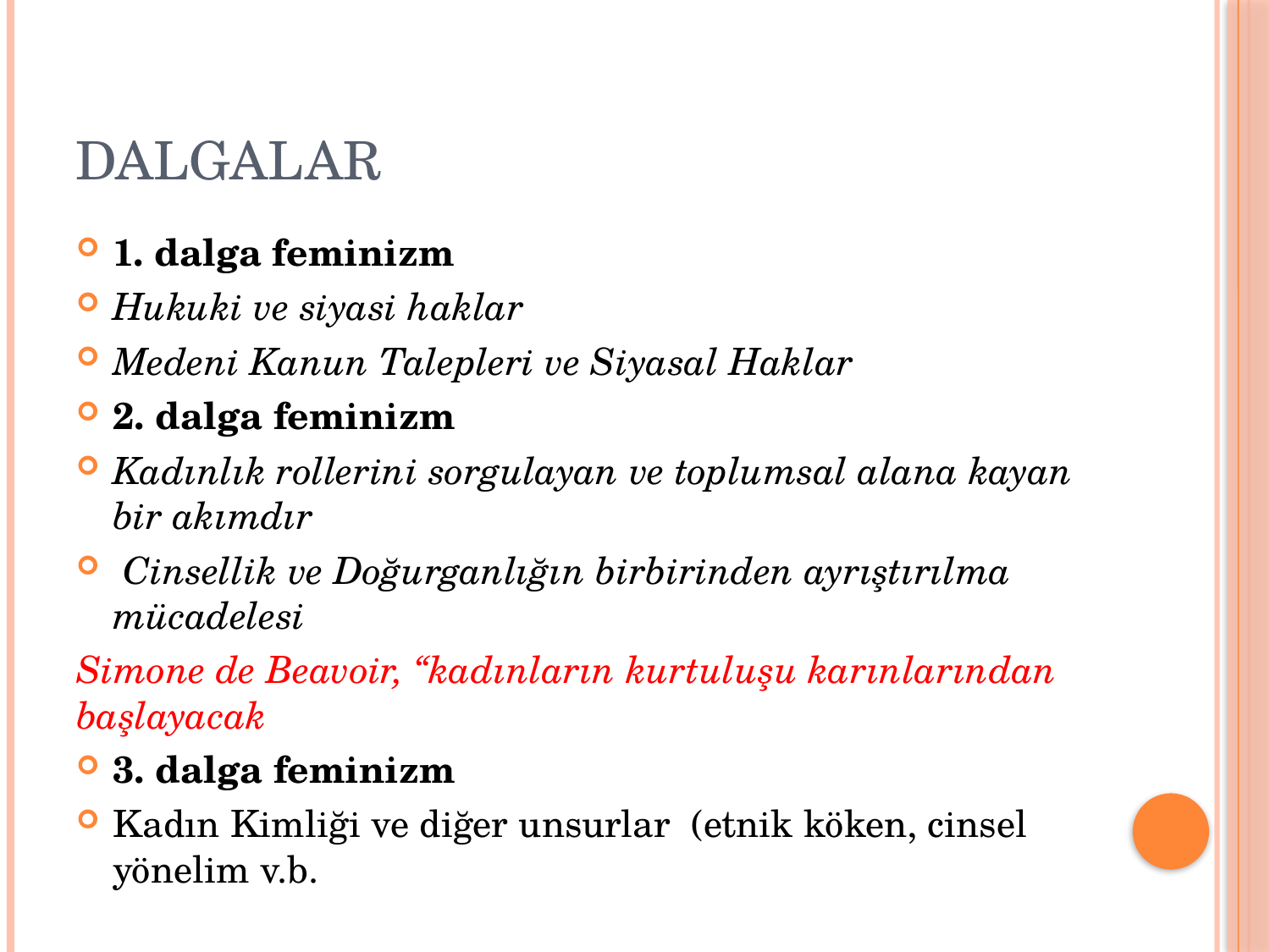

# DALGALAR
1. dalga feminizm
Hukuki ve siyasi haklar
Medeni Kanun Talepleri ve Siyasal Haklar
2. dalga feminizm
Kadınlık rollerini sorgulayan ve toplumsal alana kayan bir akımdır
 Cinsellik ve Doğurganlığın birbirinden ayrıştırılma mücadelesi
Simone de Beavoir, “kadınların kurtuluşu karınlarından başlayacak
3. dalga feminizm
Kadın Kimliği ve diğer unsurlar  (etnik köken, cinsel yönelim v.b.